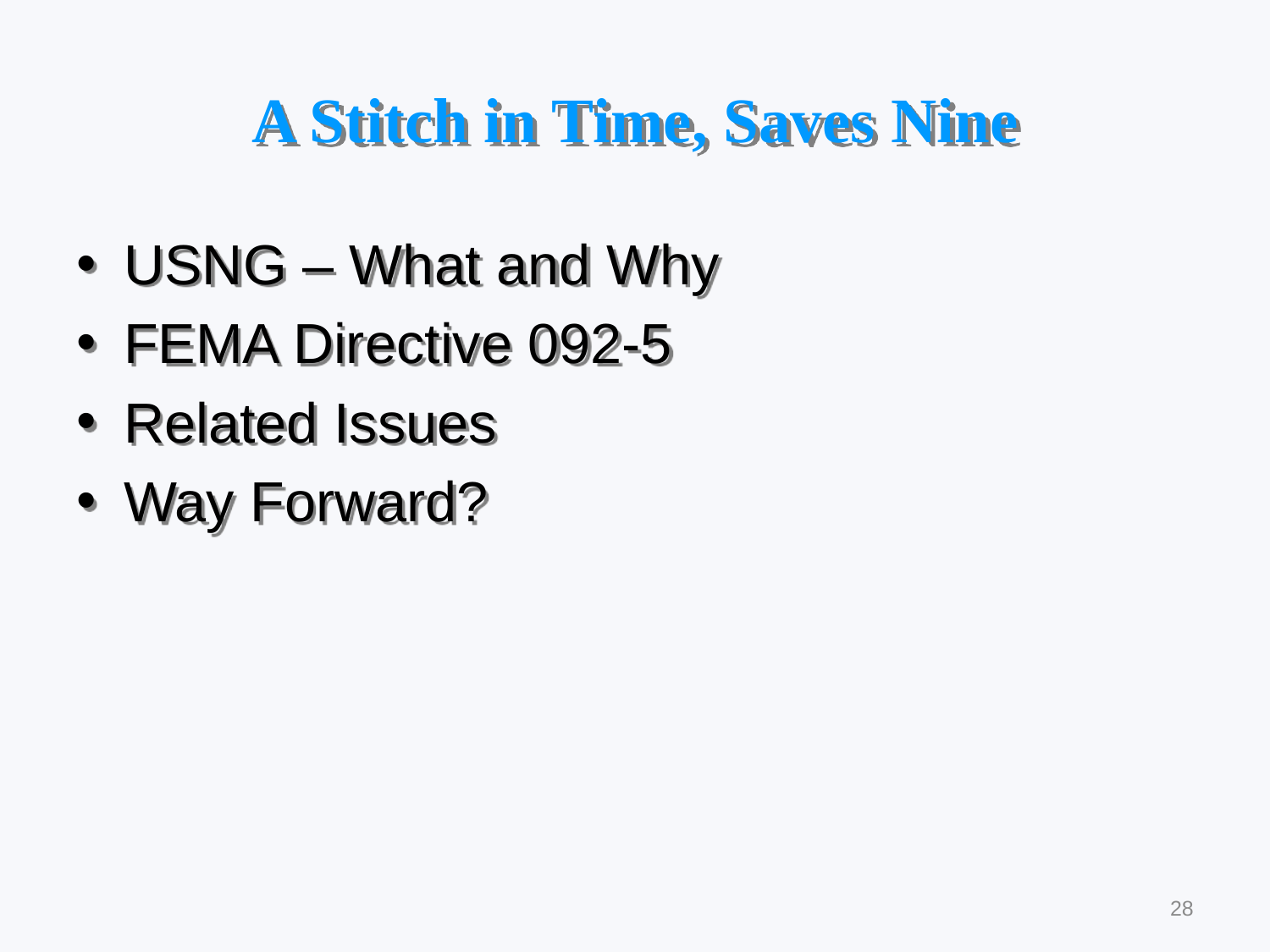

# A Stitch in Time, Saves Nine
USNG – What and Why
FEMA Directive 092-5
Related Issues
Way Forward?

28